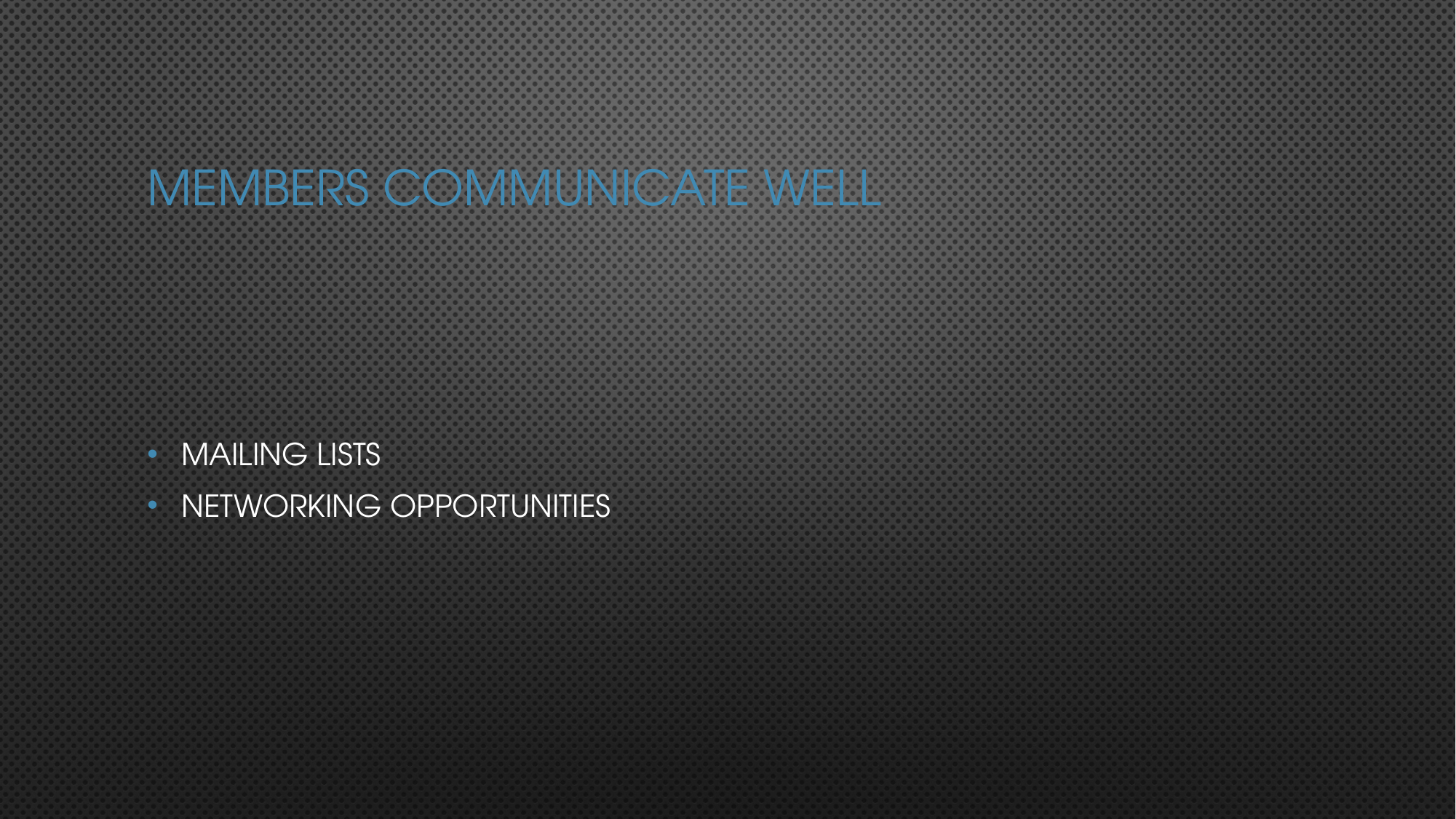

# Members Communicate well
Mailing lists
Networking opportunities